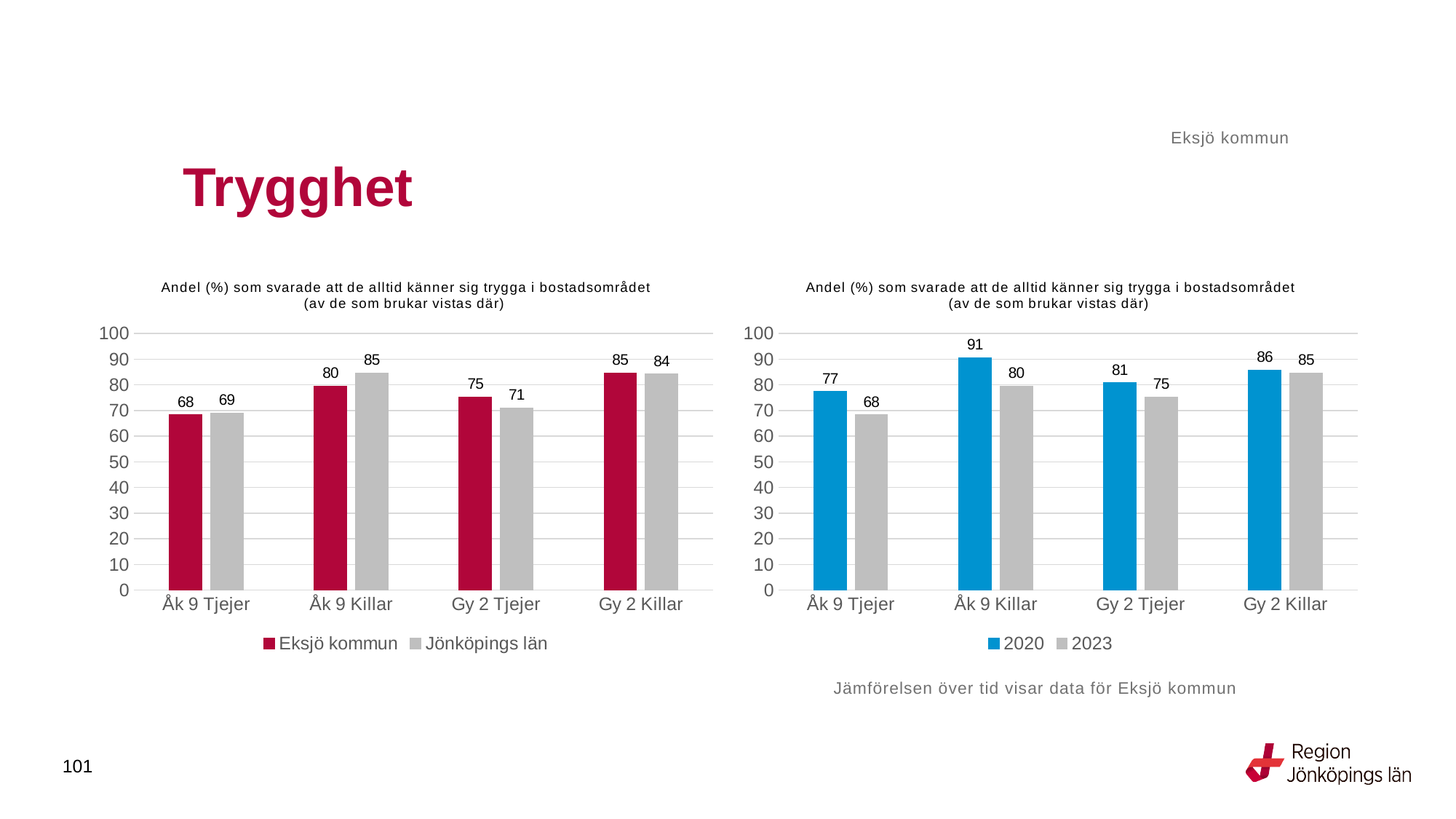

Eksjö kommun
# Trygghet

### Chart: Andel (%) som svarade att de alltid känner sig trygga i bostadsområdet (av de som brukar vistas där)

| Category | Eksjö kommun | Jönköpings län |
|---|---|---|
| Åk 9 Tjejer | 68.2927 | 69.0619 |
| Åk 9 Killar | 79.5918 | 84.6575 |
| Gy 2 Tjejer | 75.3086 | 71.0042 |
| Gy 2 Killar | 84.6154 | 84.3023 |

### Chart: Andel (%) som svarade att de alltid känner sig trygga i bostadsområdet (av de som brukar vistas där)

| Category | 2020 | 2023 |
|---|---|---|
| Åk 9 Tjejer | 77.381 | 68.2927 |
| Åk 9 Killar | 90.5882 | 79.5918 |
| Gy 2 Tjejer | 80.8219 | 75.3086 |
| Gy 2 Killar | 85.8268 | 84.6154 |
Jämförelsen över tid visar data för Eksjö kommun
101